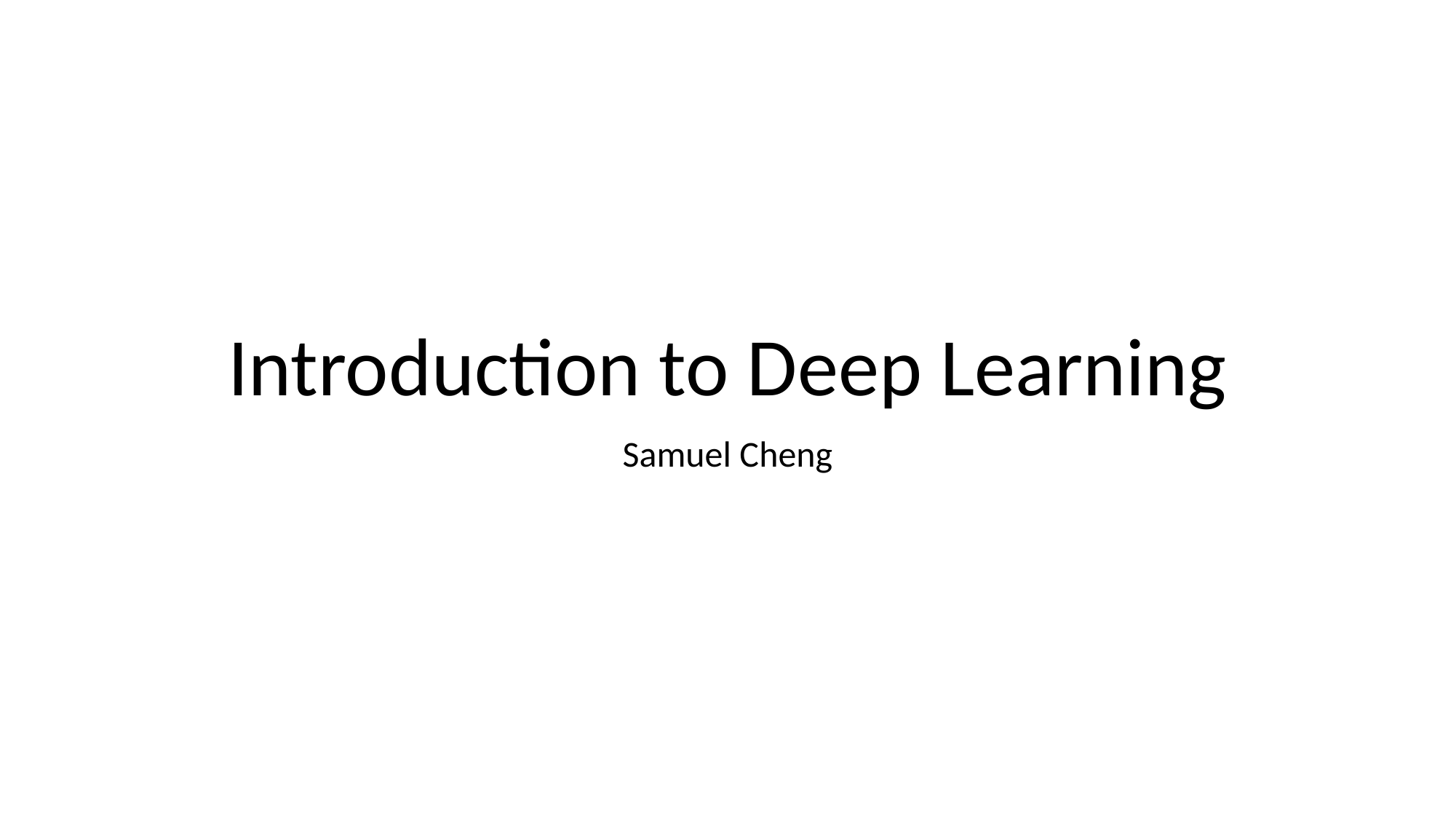

# Introduction to Deep Learning
Samuel Cheng